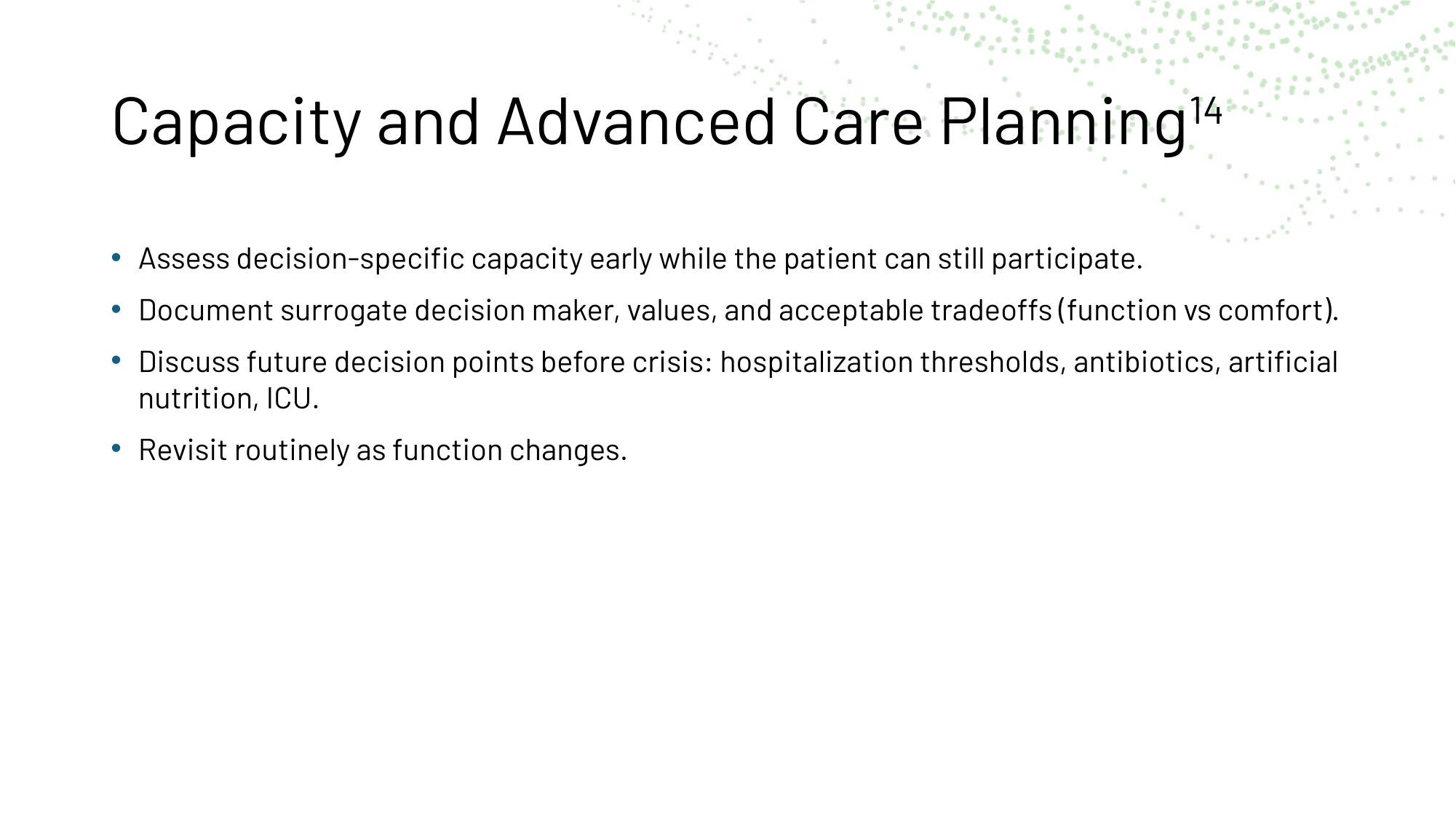

# Capacity and Advanced Care Planning14
Assess decision‑specific capacity early while the patient can still participate.
Document surrogate decision maker, values, and acceptable tradeoffs (function vs comfort).
Discuss future decision points before crisis: hospitalization thresholds, antibiotics, artificial nutrition, ICU.
Revisit routinely as function changes.